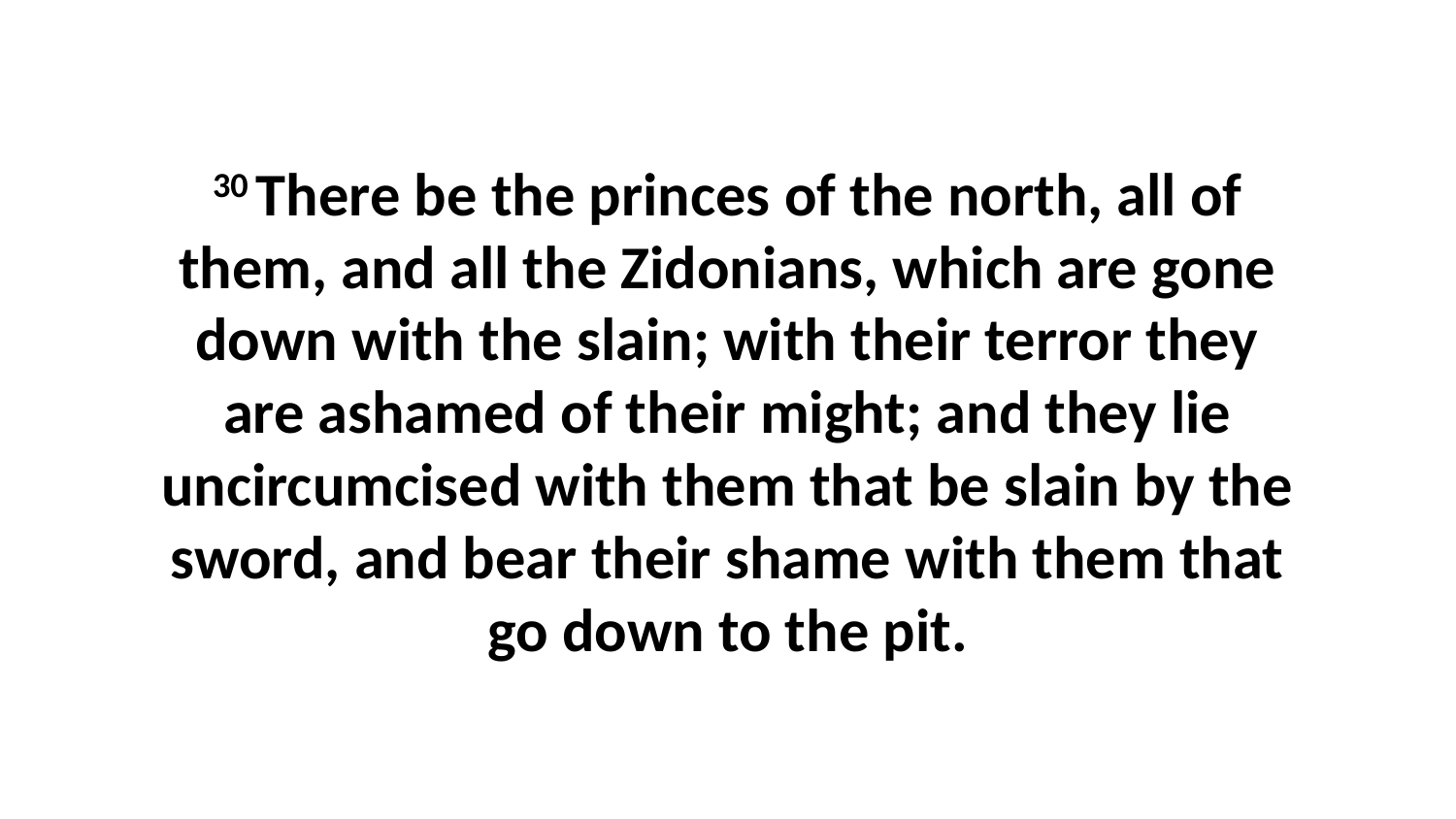

30 There be the princes of the north, all of them, and all the Zidonians, which are gone down with the slain; with their terror they are ashamed of their might; and they lie uncircumcised with them that be slain by the sword, and bear their shame with them that go down to the pit.